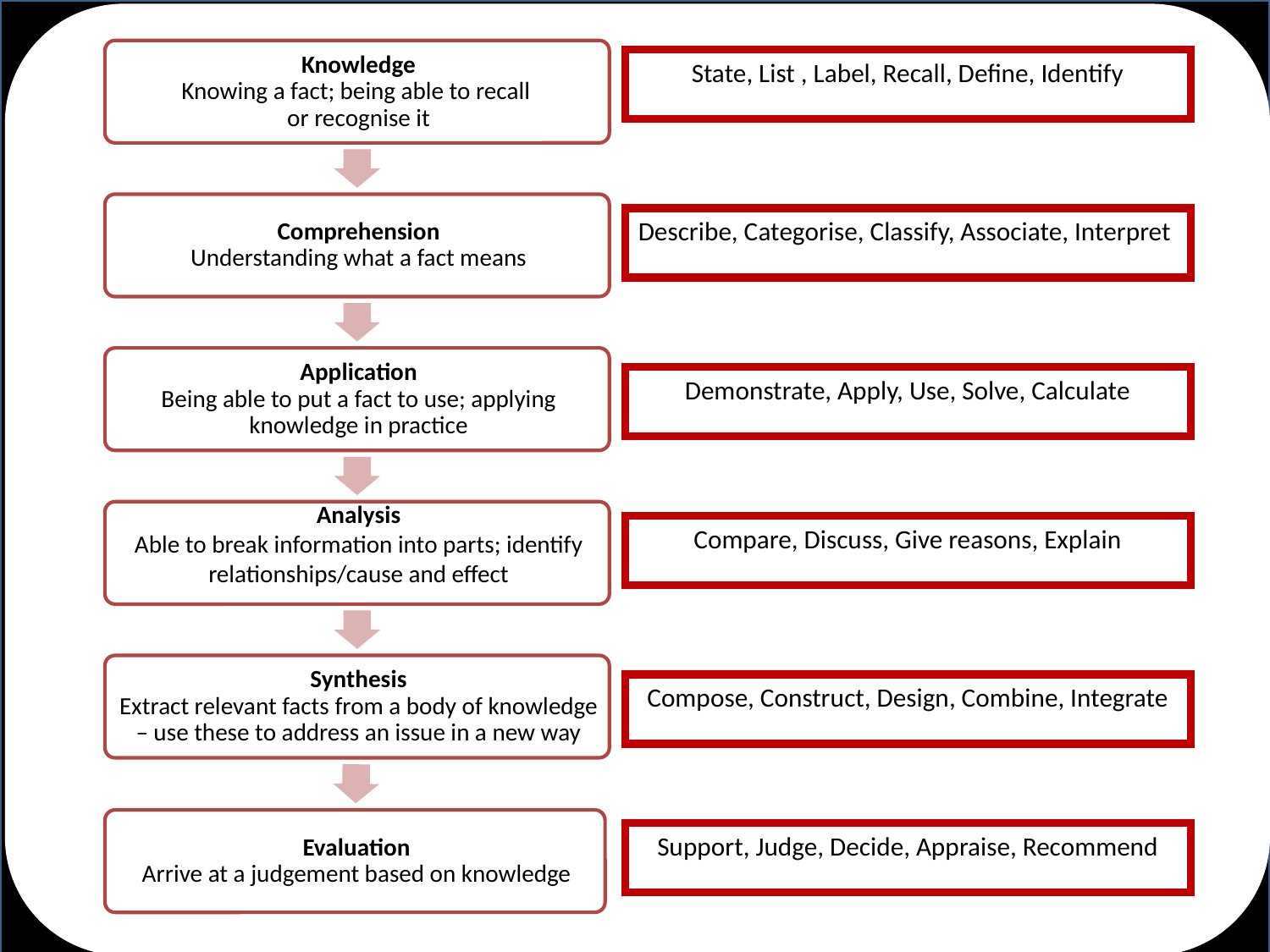

Knowledge
Knowing a fact; being able to recall
or recognise it

Comprehension
Understanding what a fact means

Application
Being able to put a fact to use; applying knowledge in practice

Analysis
Able to break information into parts; identify relationships/cause and effect

Synthesis
Extract relevant facts from a body of knowledge – use these to address an issue in a new way

Evaluation
Arrive at a judgement based on knowledge
State, List , Label, Recall, Define, Identify
Describe, Categorise, Classify, Associate, Interpret
Demonstrate, Apply, Use, Solve, Calculate
Compare, Discuss, Give reasons, Explain
Compose, Construct, Design, Combine, Integrate
Support, Judge, Decide, Appraise, Recommend